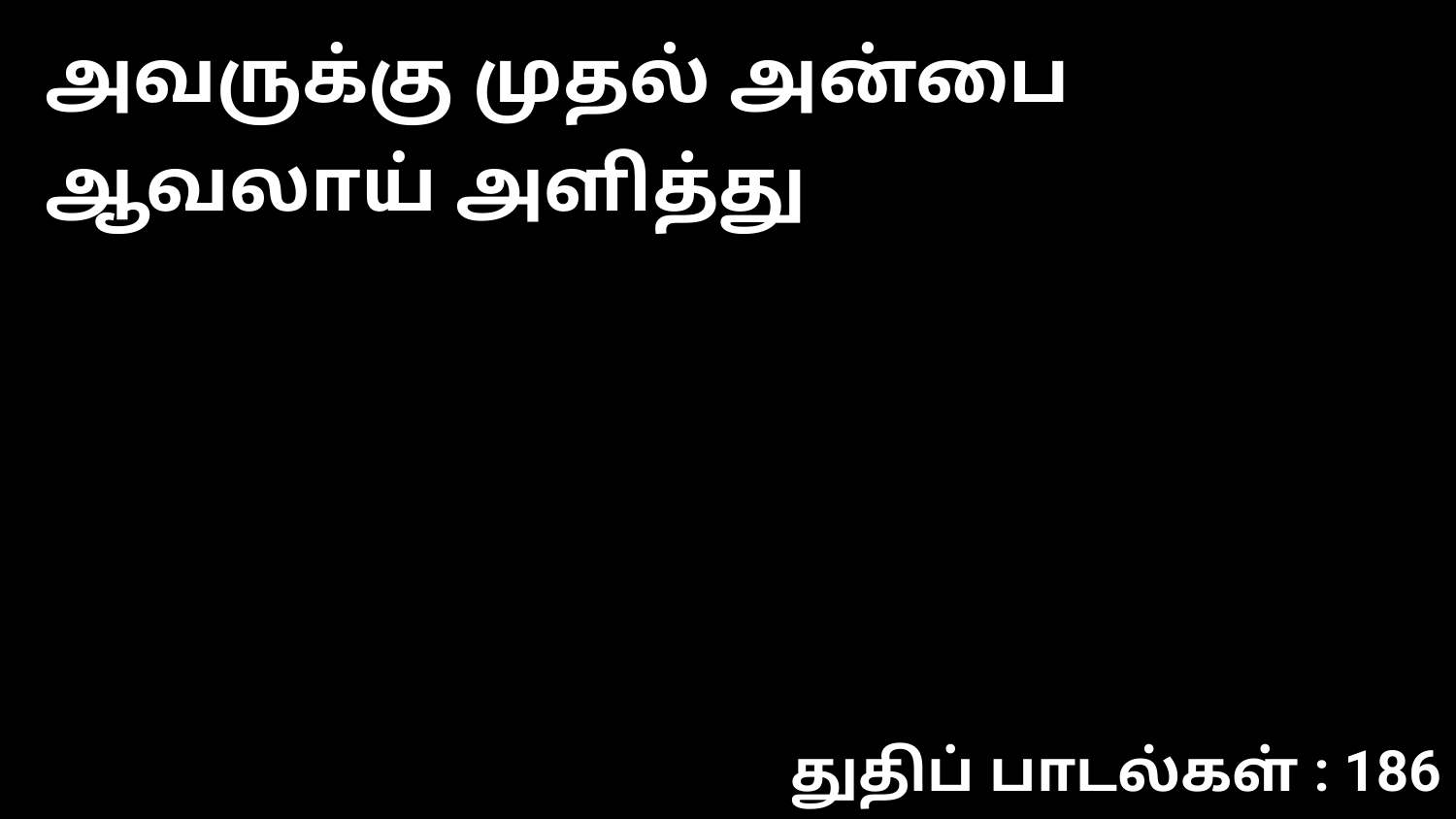

அவருக்கு முதல் அன்பை ஆவலாய் அளித்து
துதிப் பாடல்கள் : 186